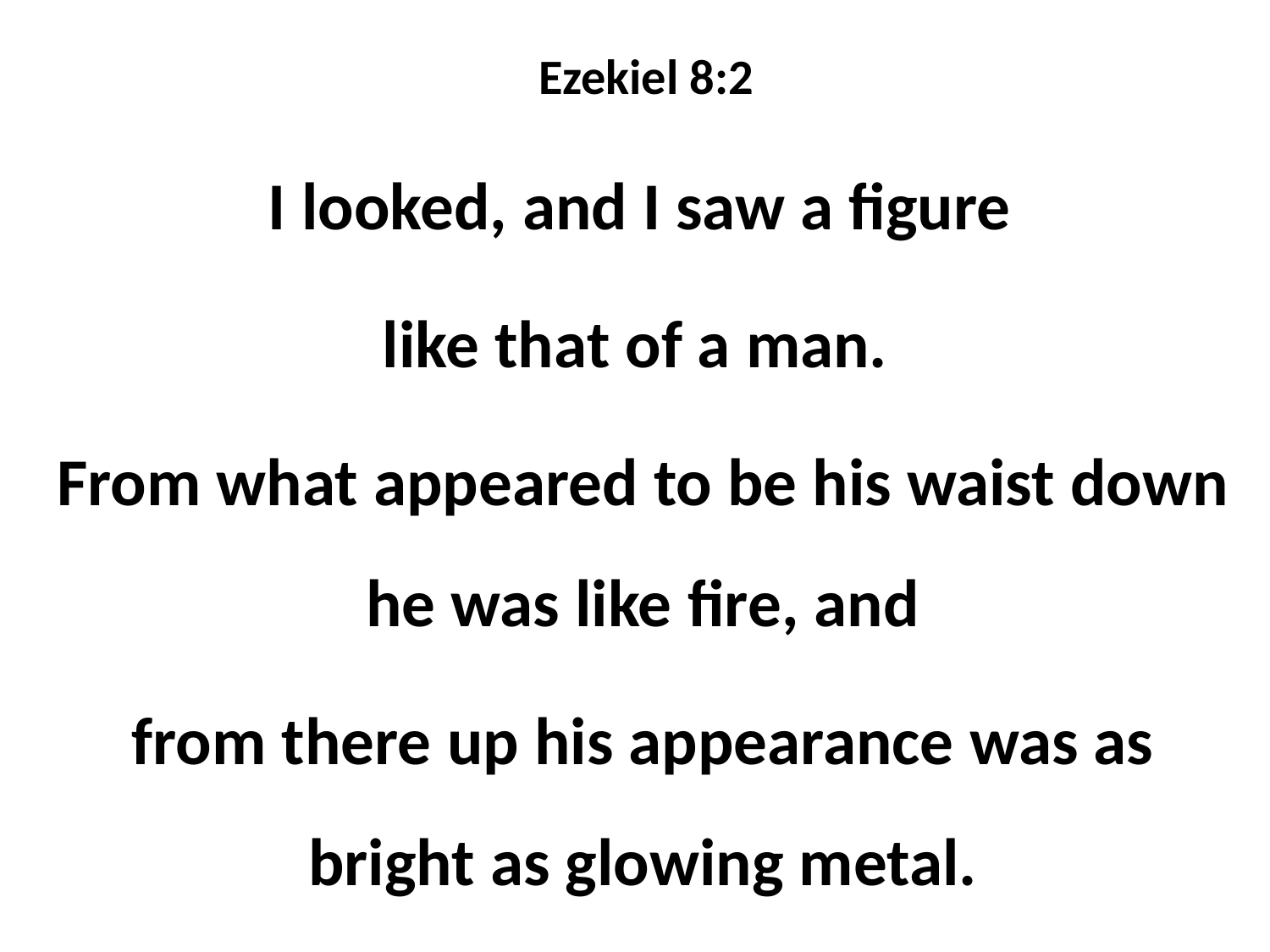

Ezekiel 8:2
 I looked, and I saw a figure
like that of a man.
From what appeared to be his waist down he was like fire, and
from there up his appearance was as bright as glowing metal.